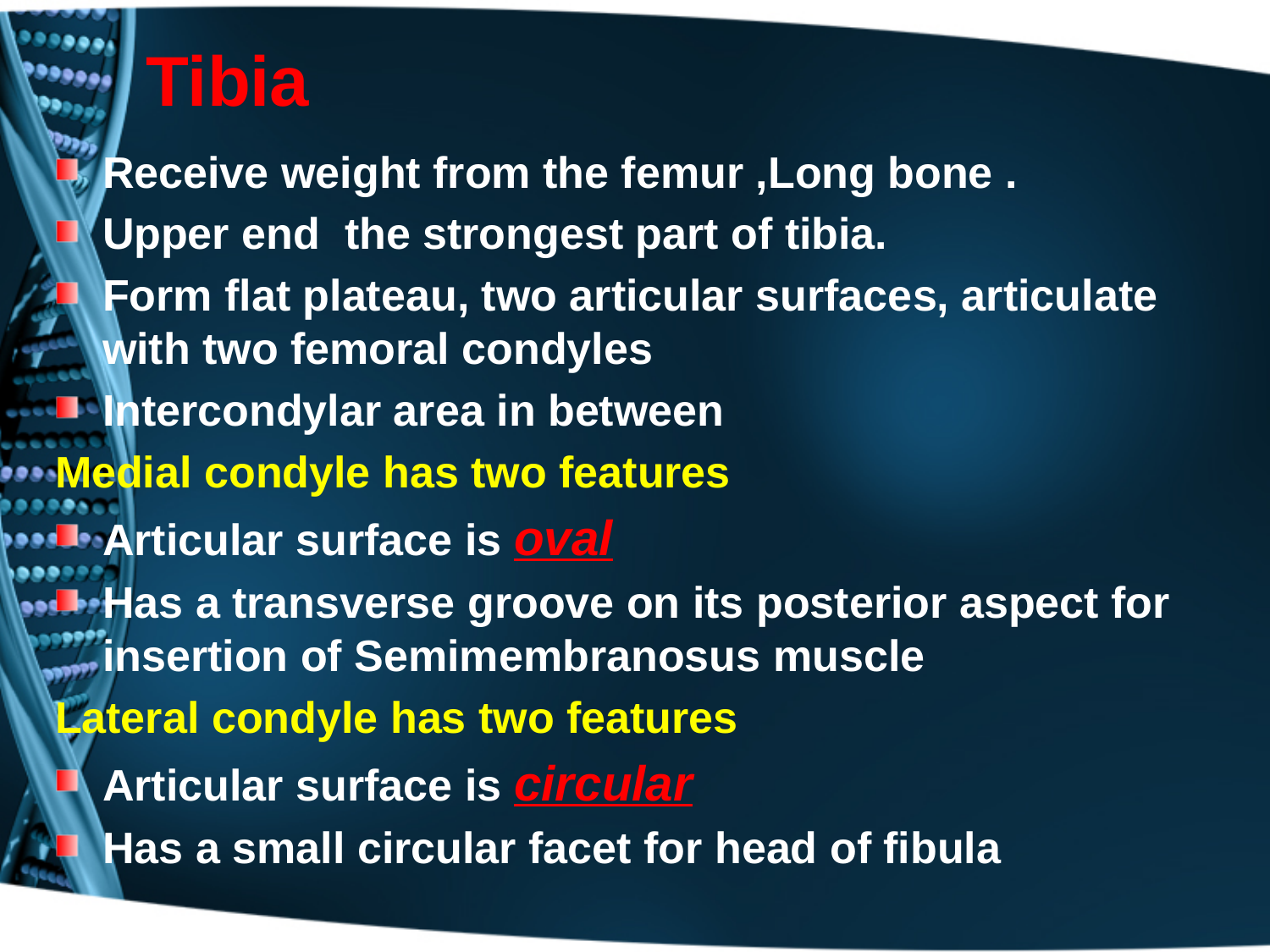

# Tibia
Receive weight from the femur ,Long bone .
Upper end  the strongest part of tibia.
Form flat plateau, two articular surfaces, articulate with two femoral condyles
Intercondylar area in between
Medial condyle has two features
Articular surface is oval
Has a transverse groove on its posterior aspect for insertion of Semimembranosus muscle
Lateral condyle has two features
Articular surface is circular
Has a small circular facet for head of fibula